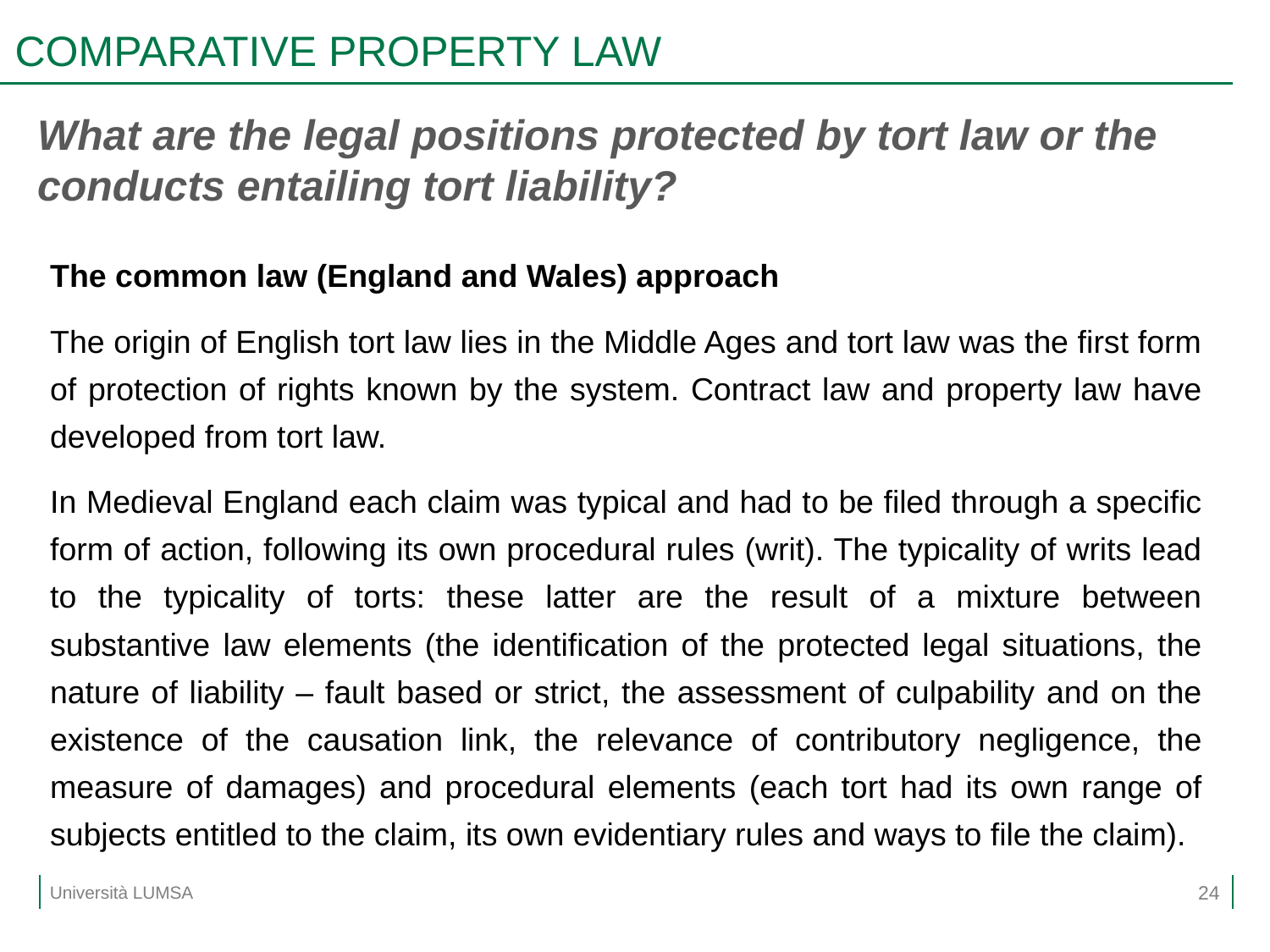

# COMPARATIVE PROPERTY LAW
What are the legal positions protected by tort law or the conducts entailing tort liability?
The common law (England and Wales) approach
The origin of English tort law lies in the Middle Ages and tort law was the first form of protection of rights known by the system. Contract law and property law have developed from tort law.
In Medieval England each claim was typical and had to be filed through a specific form of action, following its own procedural rules (writ). The typicality of writs lead to the typicality of torts: these latter are the result of a mixture between substantive law elements (the identification of the protected legal situations, the nature of liability – fault based or strict, the assessment of culpability and on the existence of the causation link, the relevance of contributory negligence, the measure of damages) and procedural elements (each tort had its own range of subjects entitled to the claim, its own evidentiary rules and ways to file the claim).

24